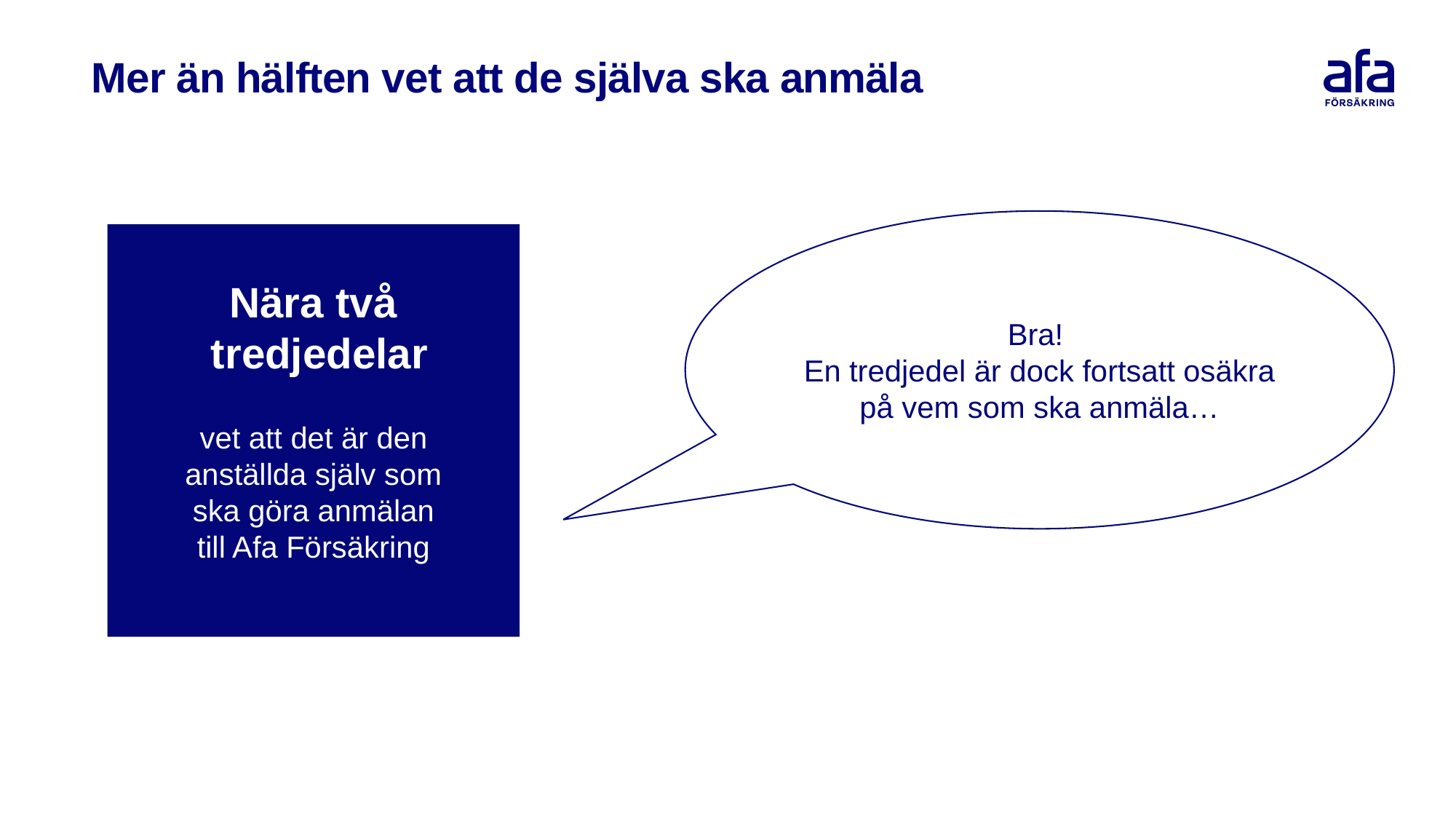

# Mer än hälften vet att de själva ska anmäla
Bra!
En tredjedel är dock fortsatt osäkra på vem som ska anmäla…

Nära två
 tredjedelar
vet att det är den anställda själv som ska göra anmälan
till Afa Försäkring
tror inte att försäkringarna gäller för alla anställda
hos arbetsgivare med kollektivavtal